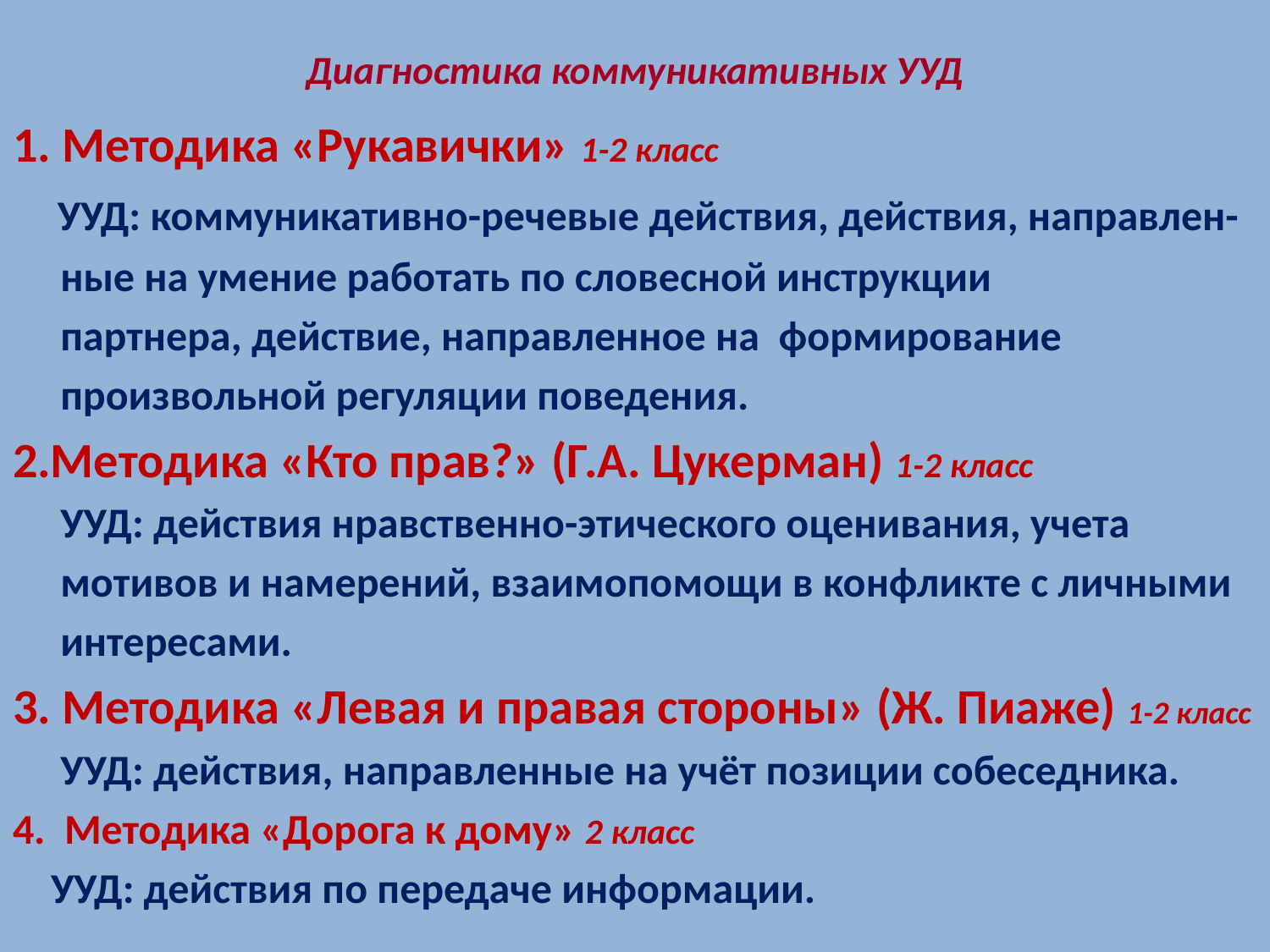

# Диагностика коммуникативных УУД
1. Методика «Рукавички» 1-2 класс
    УУД: коммуникативно-речевые действия, действия, направлен-
     ные на умение работать по словесной инструкции
     партнера, действие, направленное на  формирование
     произвольной регуляции поведения.
2.Методика «Кто прав?» (Г.А. Цукерман) 1-2 класс
     УУД: действия нравственно-этического оценивания, учета
     мотивов и намерений, взаимопомощи в конфликте с личными
     интересами.
3. Методика «Левая и правая стороны» (Ж. Пиаже) 1-2 класс
     УУД: действия, направленные на учёт позиции собеседника.
4.  Методика «Дорога к дому» 2 класс
    УУД: действия по передаче информации.